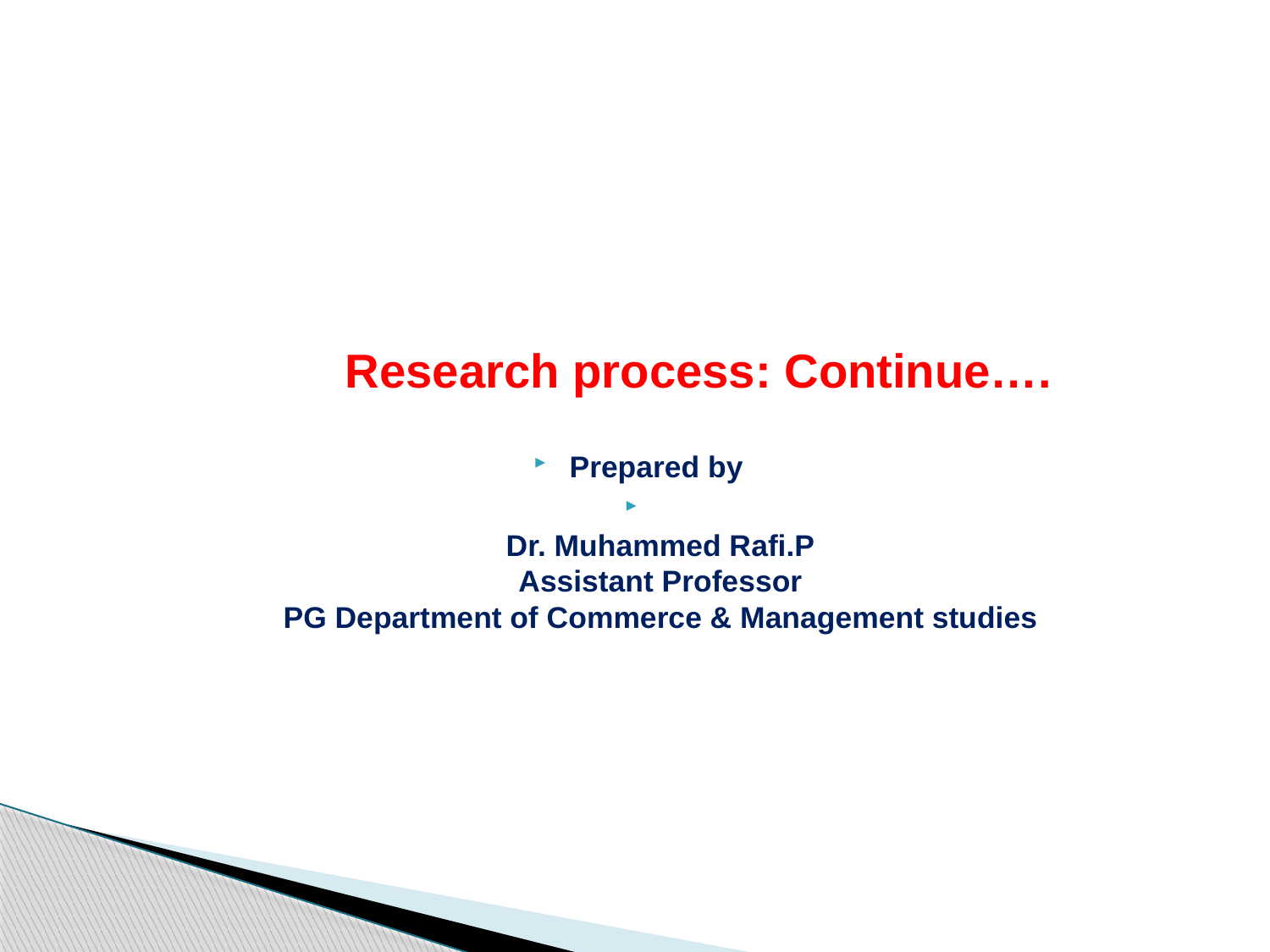

#

		Research process: Continue….

Prepared by
Dr. Muhammed Rafi.P
Assistant Professor
PG Department of Commerce & Management studies